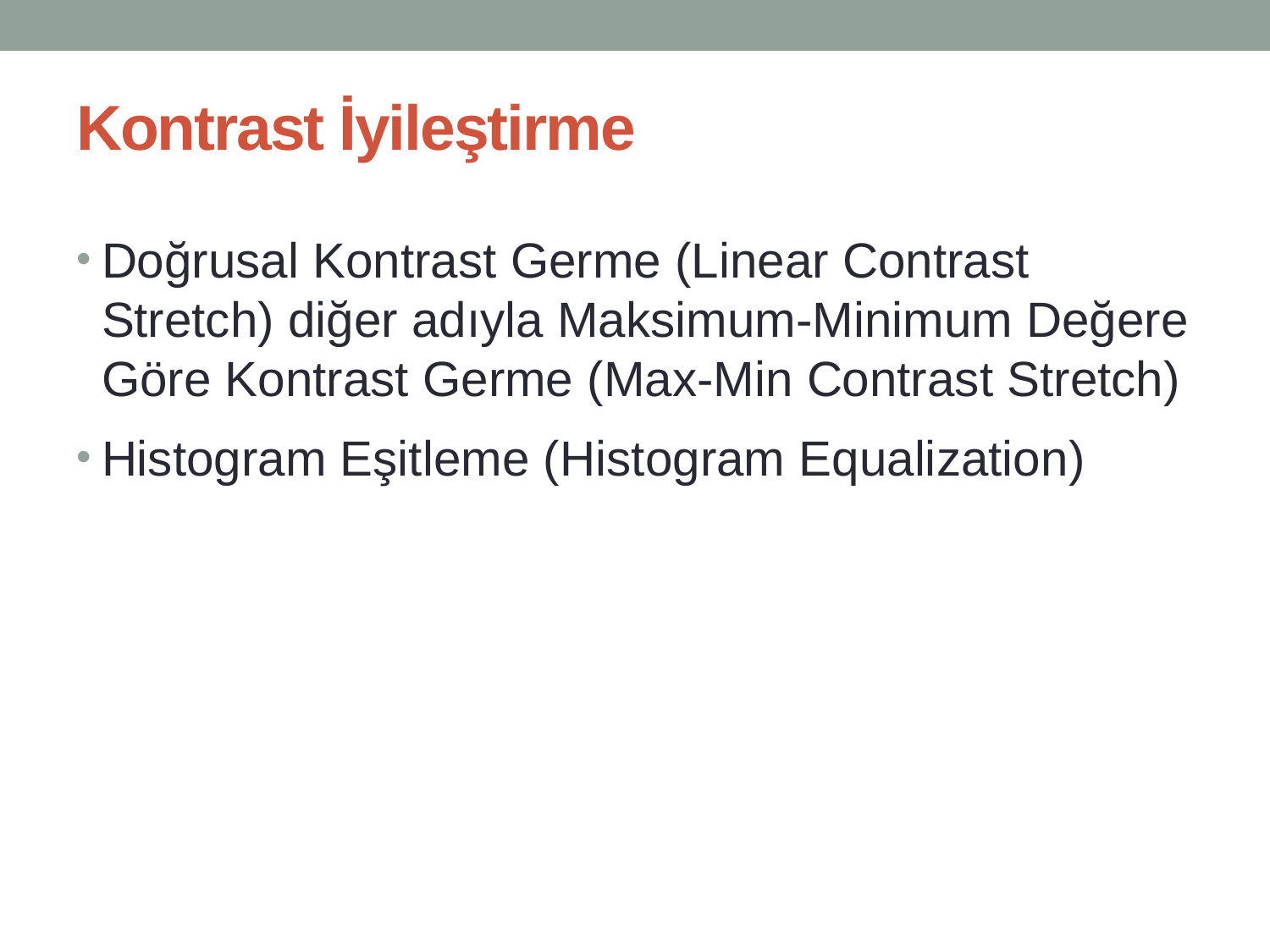

# Kontrast İyileştirme
Doğrusal Kontrast Germe (Linear Contrast Stretch) diğer adıyla Maksimum-Minimum Değere Göre Kontrast Germe (Max-Min Contrast Stretch)
Histogram Eşitleme (Histogram Equalization)